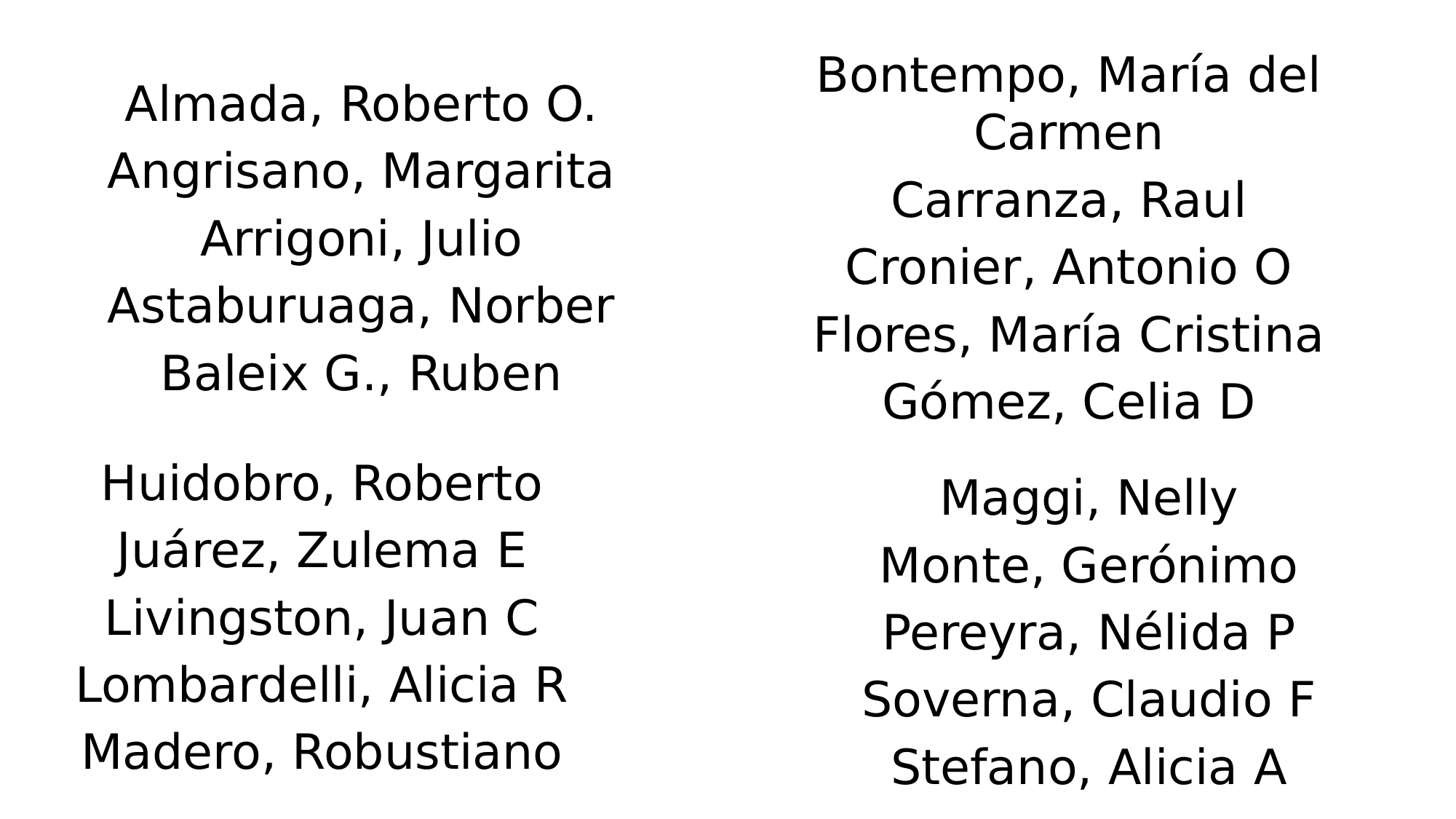

Bontempo, María del Carmen
Carranza, Raul
Cronier, Antonio O
Flores, María Cristina
Gómez, Celia D
Almada, Roberto O.
Angrisano, Margarita
Arrigoni, Julio
Astaburuaga, Norber
Baleix G., Ruben
Huidobro, Roberto
Juárez, Zulema E
Livingston, Juan C
Lombardelli, Alicia R
Madero, Robustiano
Maggi, Nelly
Monte, Gerónimo
Pereyra, Nélida P
Soverna, Claudio F
Stefano, Alicia A